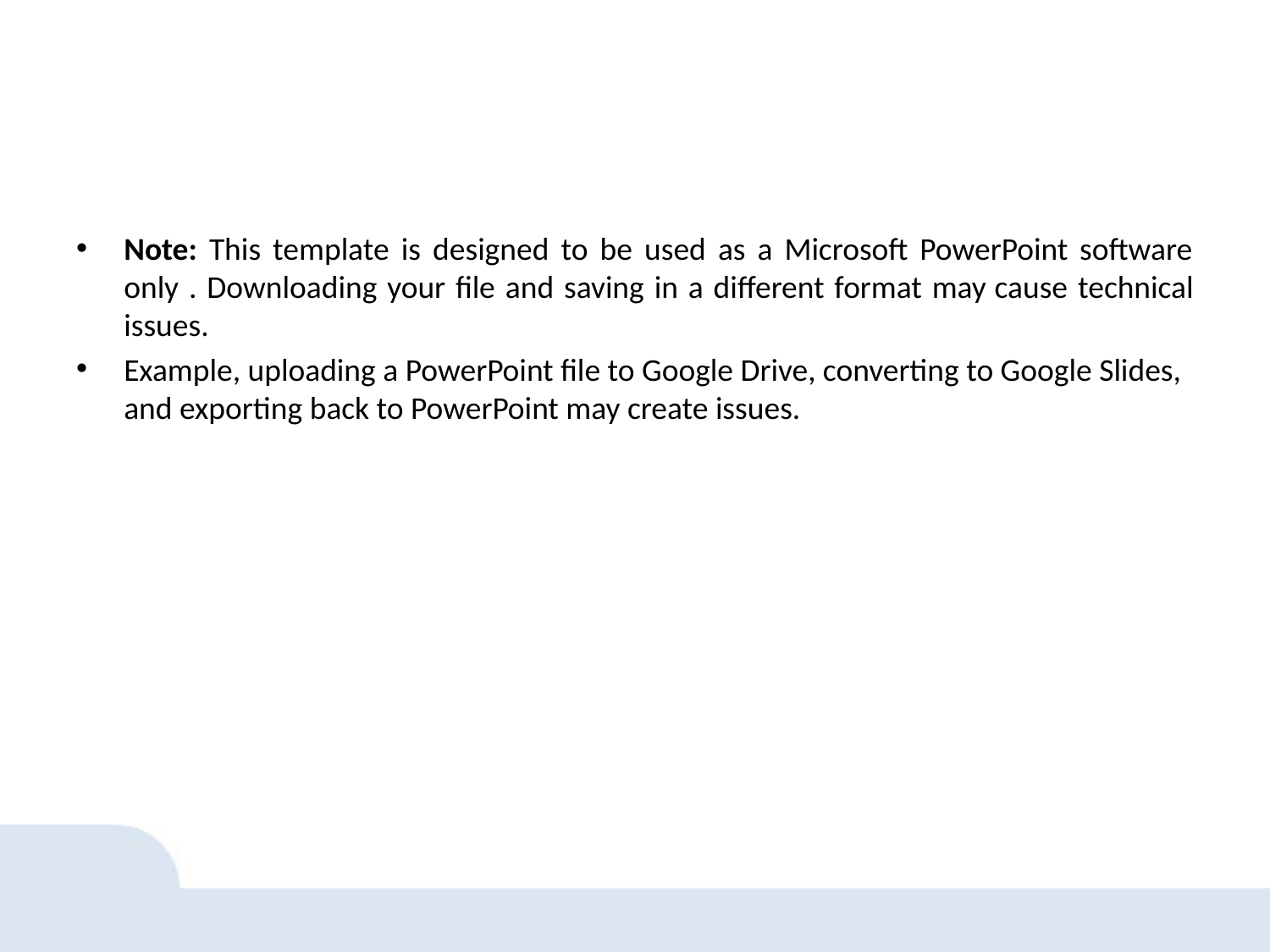

#
Note: This template is designed to be used as a Microsoft PowerPoint software only . Downloading your file and saving in a different format may cause technical issues.
Example, uploading a PowerPoint file to Google Drive, converting to Google Slides, and exporting back to PowerPoint may create issues.